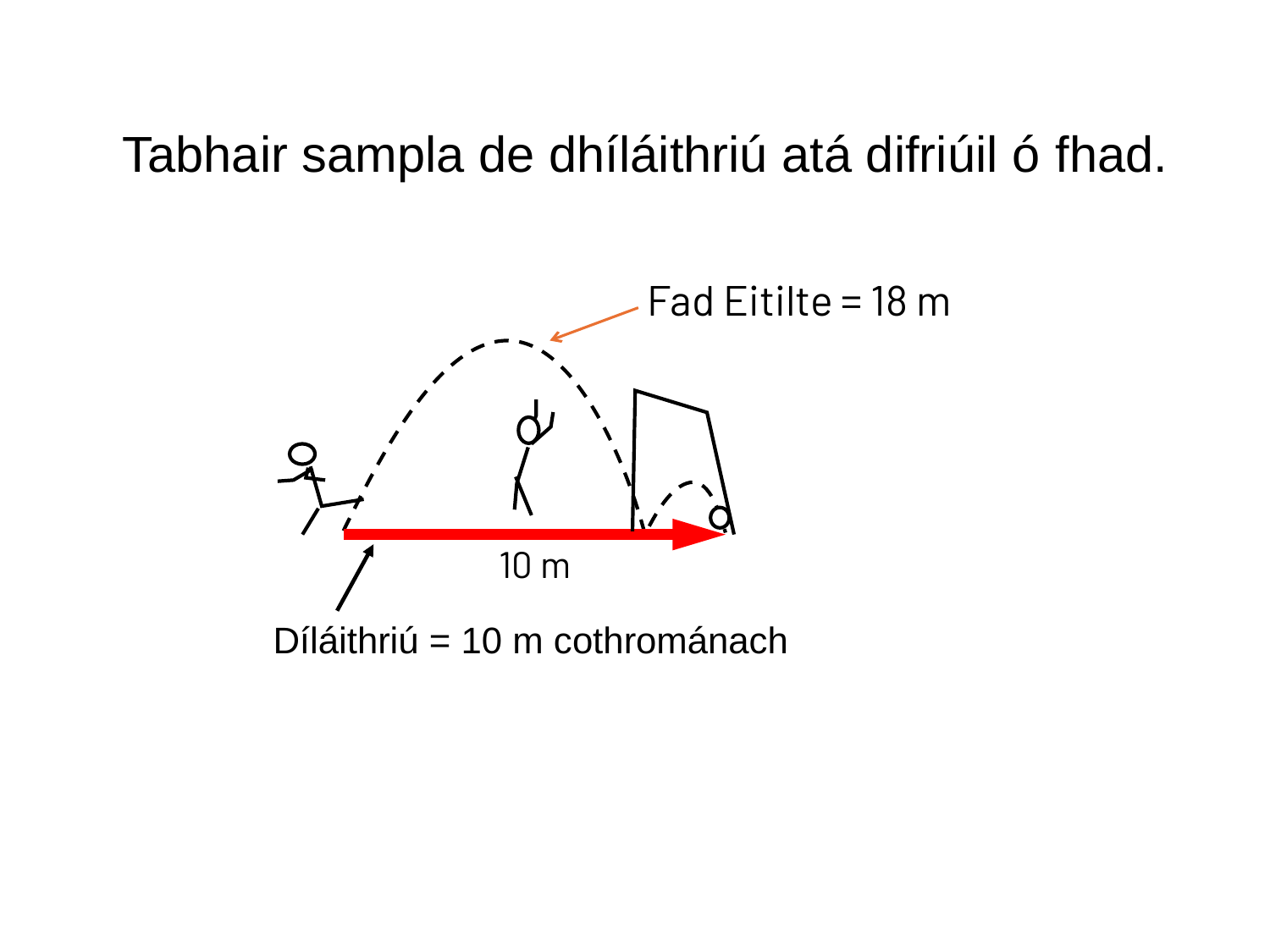

# Tabhair sampla de dhíláithriú atá difriúil ó fhad.
Fad Eitilte = 18 m

10 m
Díláithriú = 10 m cothrománach